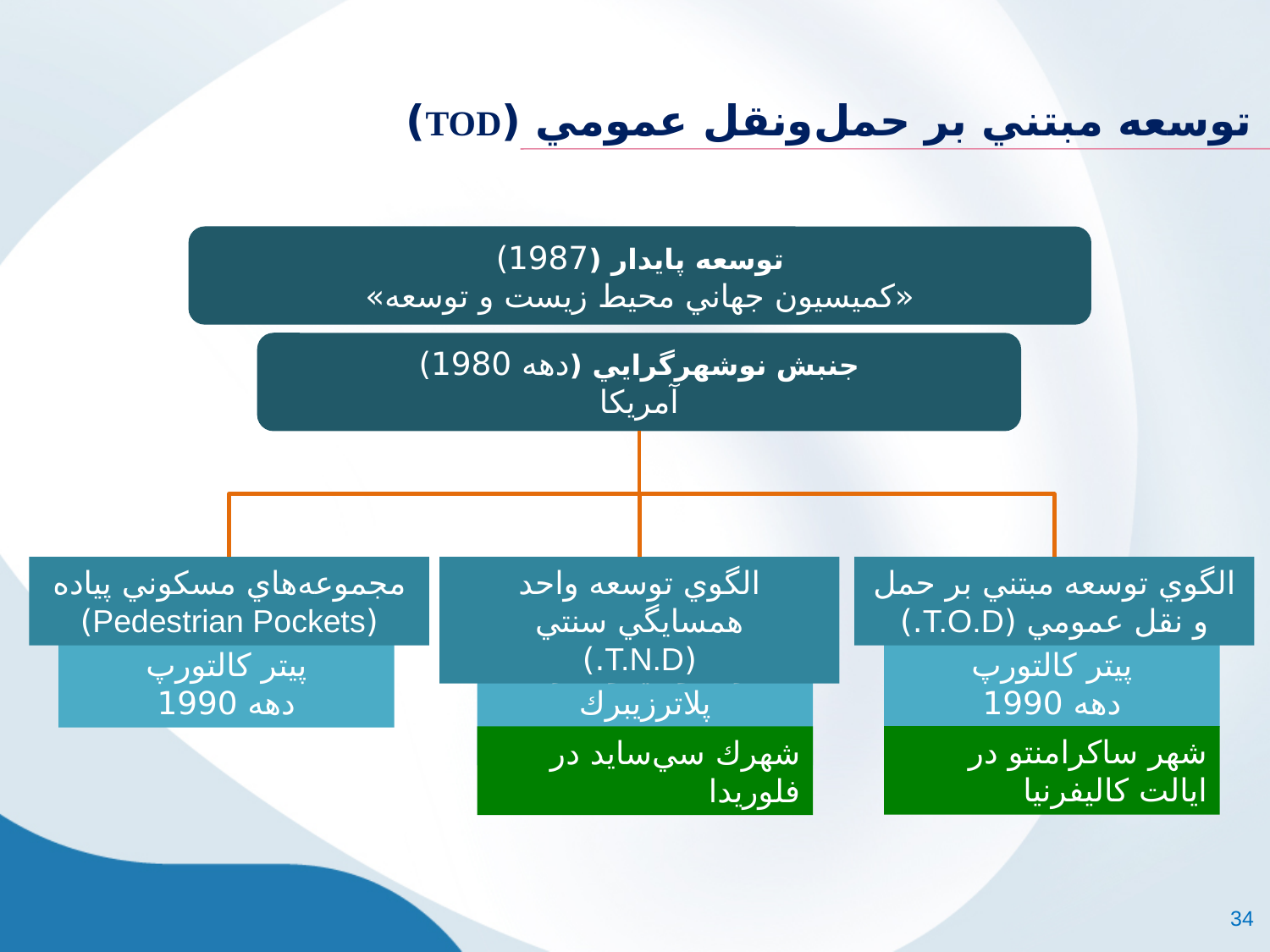

توسعه مبتني بر حمل‌ونقل عمومي (TOD)
توسعه پايدار (1987)
«كميسيون جهاني محيط‌ زيست و توسعه»
جنبش نوشهرگرايي (دهه 1980)
آمريكا
مجموعه‌هاي مسكوني پياده
(Pedestrian Pockets)
الگوي توسعه واحد همسايگي سنتي
(T.N.D.)
الگوي توسعه مبتني بر حمل و نقل عمومي (T.O.D.)
پيتر كالتورپ
دهه 1990
آندره دواني و اليزابت پلاترزيبرك
دهه 1990
پيتر كالتورپ
دهه 1990
شهر ساكرامنتو در ايالت كاليفرنيا
شهرك سي‌سايد در فلوريدا
34